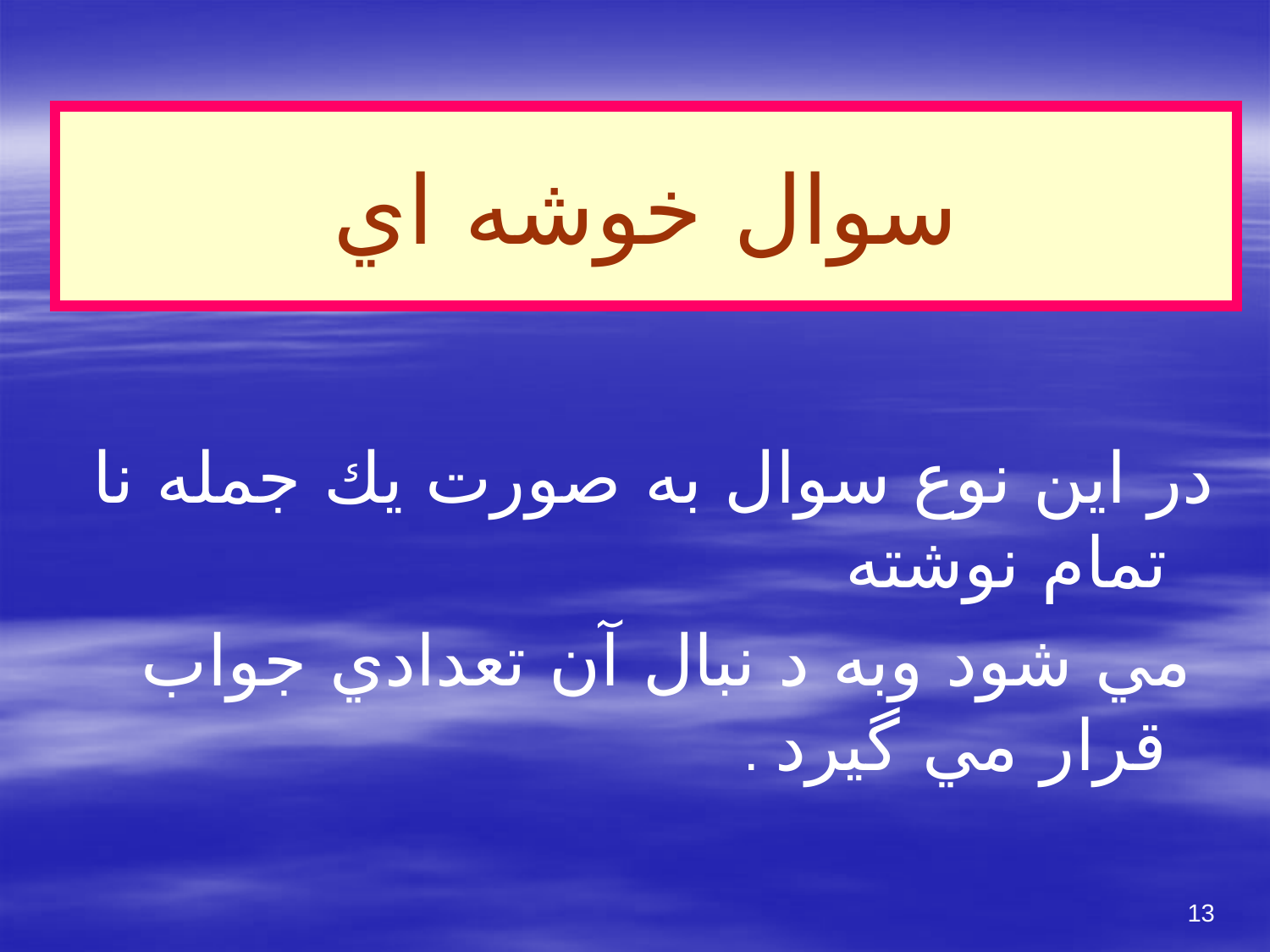

# سوال خوشه اي
در اين نوع سوال به صورت يك جمله نا تمام نوشته
 مي شود وبه د نبال آن تعدادي جواب قرار مي گيرد .
13